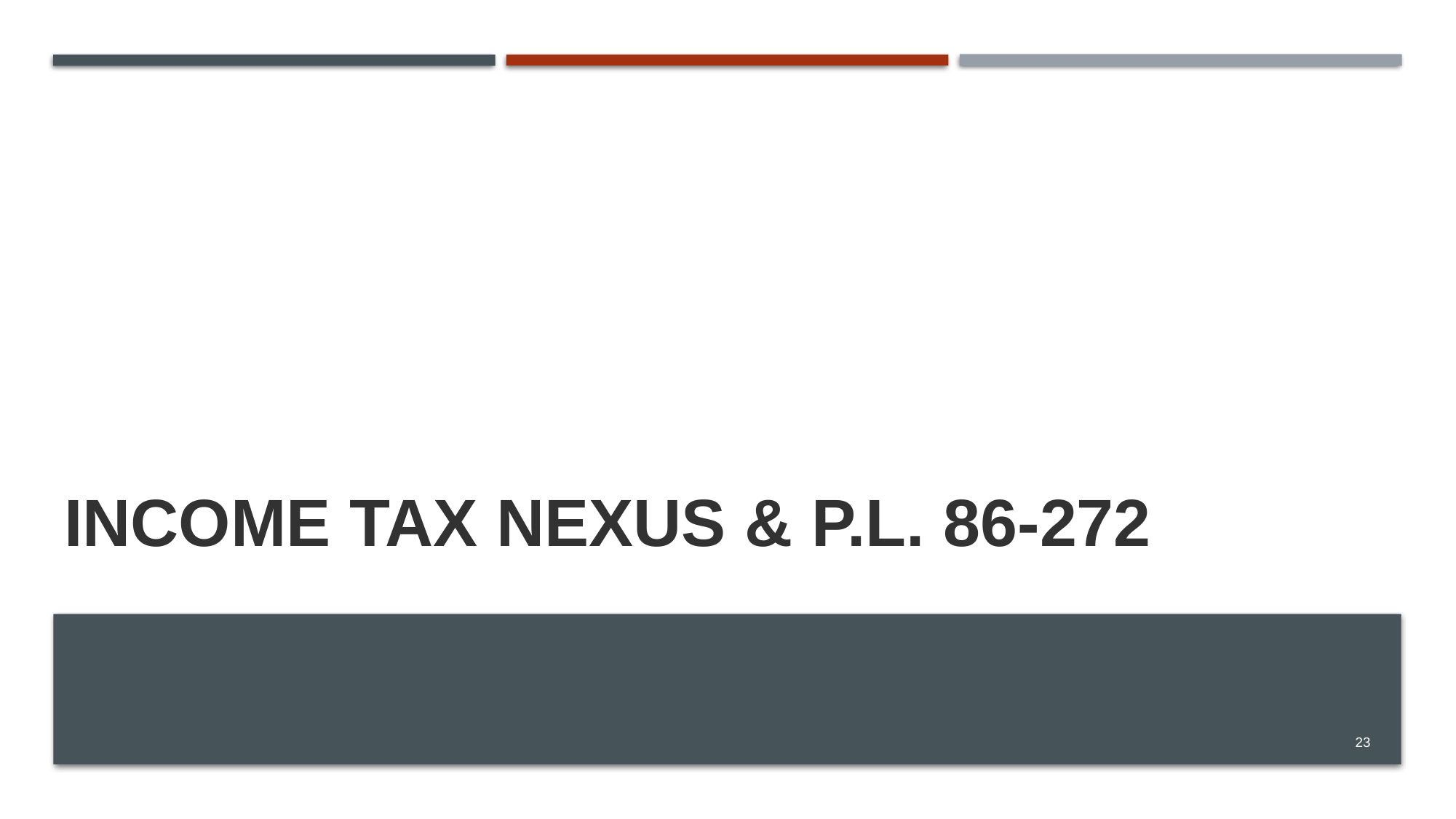

# Income Tax Nexus & P.L. 86-272
23